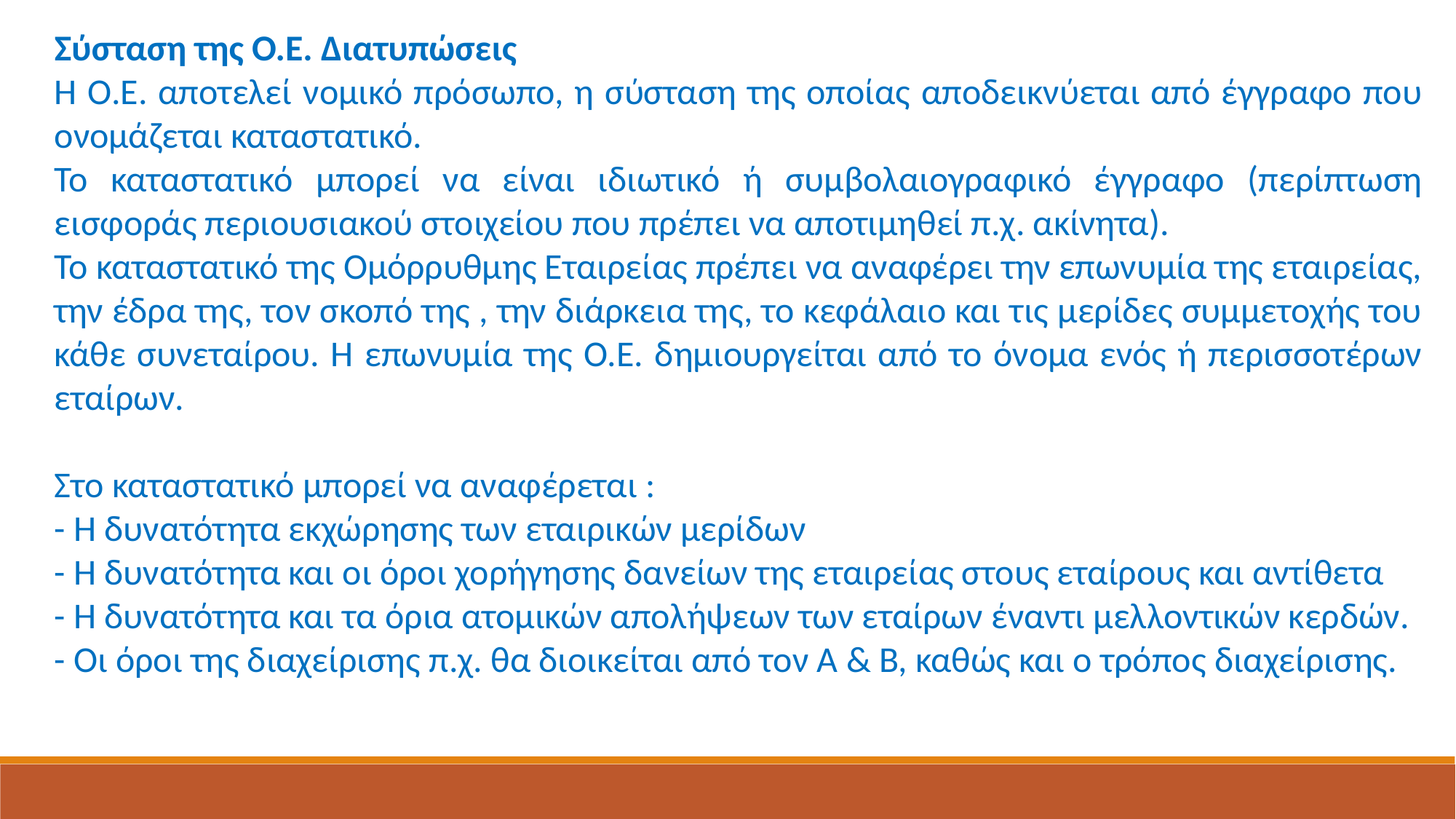

Σύσταση της Ο.Ε. Διατυπώσεις
Η Ο.Ε. αποτελεί νομικό πρόσωπο, η σύσταση της οποίας αποδεικνύεται από έγγραφο που ονομάζεται καταστατικό.
Το καταστατικό μπορεί να είναι ιδιωτικό ή συμβολαιογραφικό έγγραφο (περίπτωση εισφοράς περιουσιακού στοιχείου που πρέπει να αποτιμηθεί π.χ. ακίνητα).
Το καταστατικό της Ομόρρυθμης Εταιρείας πρέπει να αναφέρει την επωνυμία της εταιρείας, την έδρα της, τον σκοπό της , την διάρκεια της, το κεφάλαιο και τις μερίδες συμμετοχής του κάθε συνεταίρου. Η επωνυμία της Ο.Ε. δημιουργείται από το όνομα ενός ή περισσοτέρων εταίρων.

Στο καταστατικό μπορεί να αναφέρεται :
- Η δυνατότητα εκχώρησης των εταιρικών μερίδων
- Η δυνατότητα και οι όροι χορήγησης δανείων της εταιρείας στους εταίρους και αντίθετα
- Η δυνατότητα και τα όρια ατομικών απολήψεων των εταίρων έναντι μελλοντικών κερδών.
- Οι όροι της διαχείρισης π.χ. θα διοικείται από τον Α & Β, καθώς και ο τρόπος διαχείρισης.